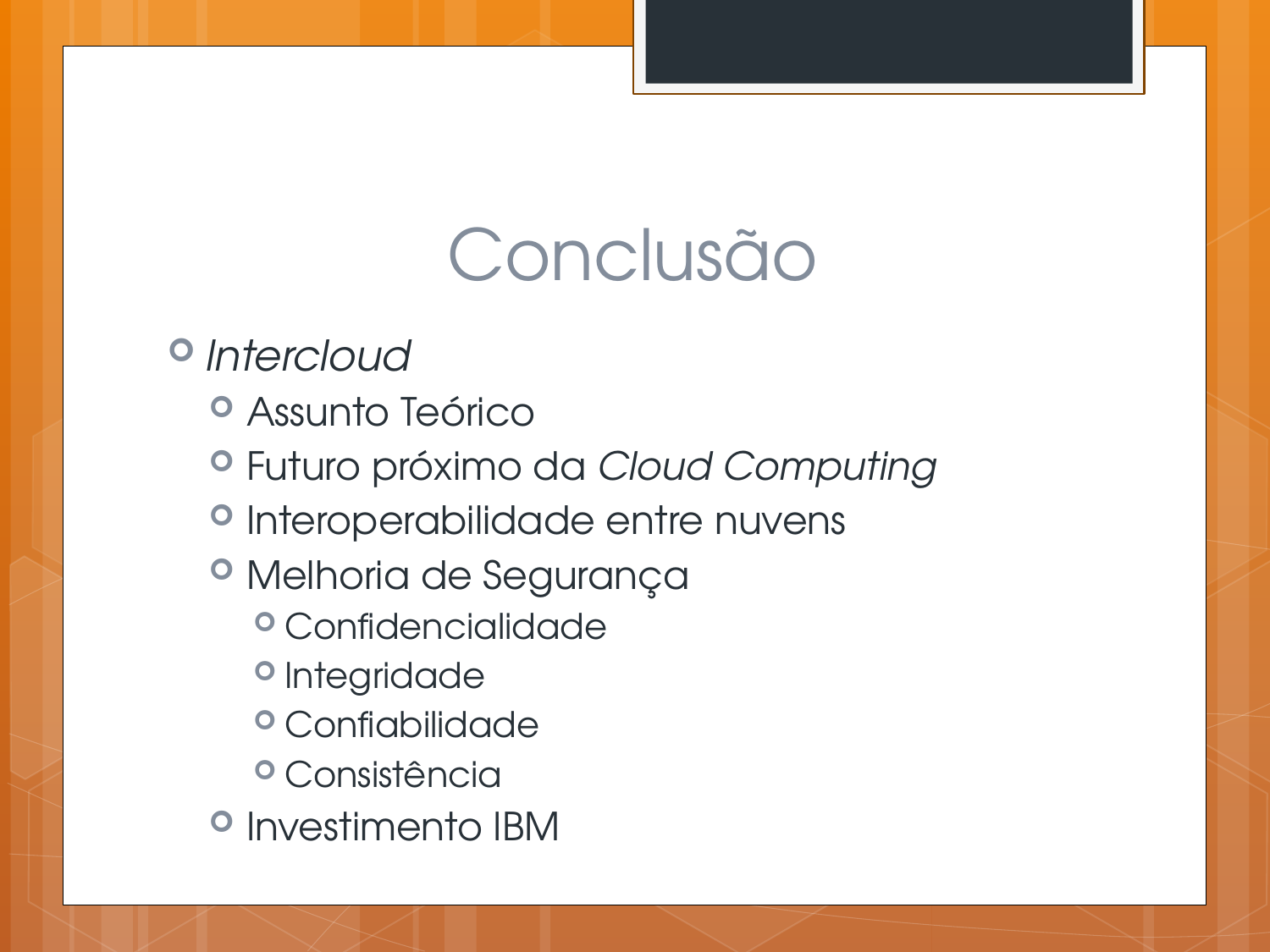

# Conclusão
Intercloud
Assunto Teórico
Futuro próximo da Cloud Computing
Interoperabilidade entre nuvens
Melhoria de Segurança
Confidencialidade
Integridade
Confiabilidade
Consistência
Investimento IBM